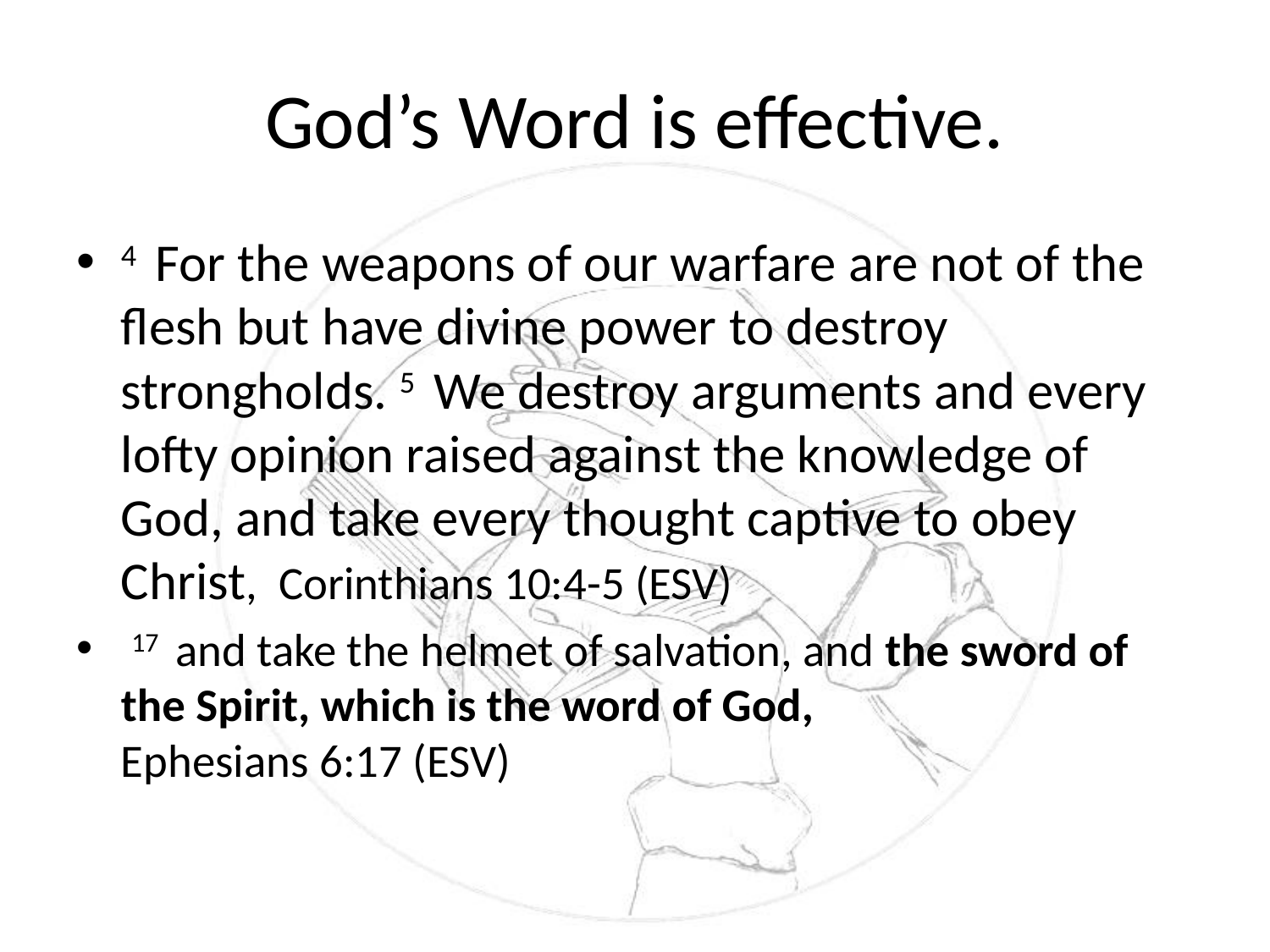

# God’s Word is effective.
4  For the weapons of our warfare are not of the flesh but have divine power to destroy strongholds. 5  We destroy arguments and every lofty opinion raised against the knowledge of God, and take every thought captive to obey Christ,  Corinthians 10:4-5 (ESV)
 17  and take the helmet of salvation, and the sword of the Spirit, which is the word of God,
Ephesians 6:17 (ESV)